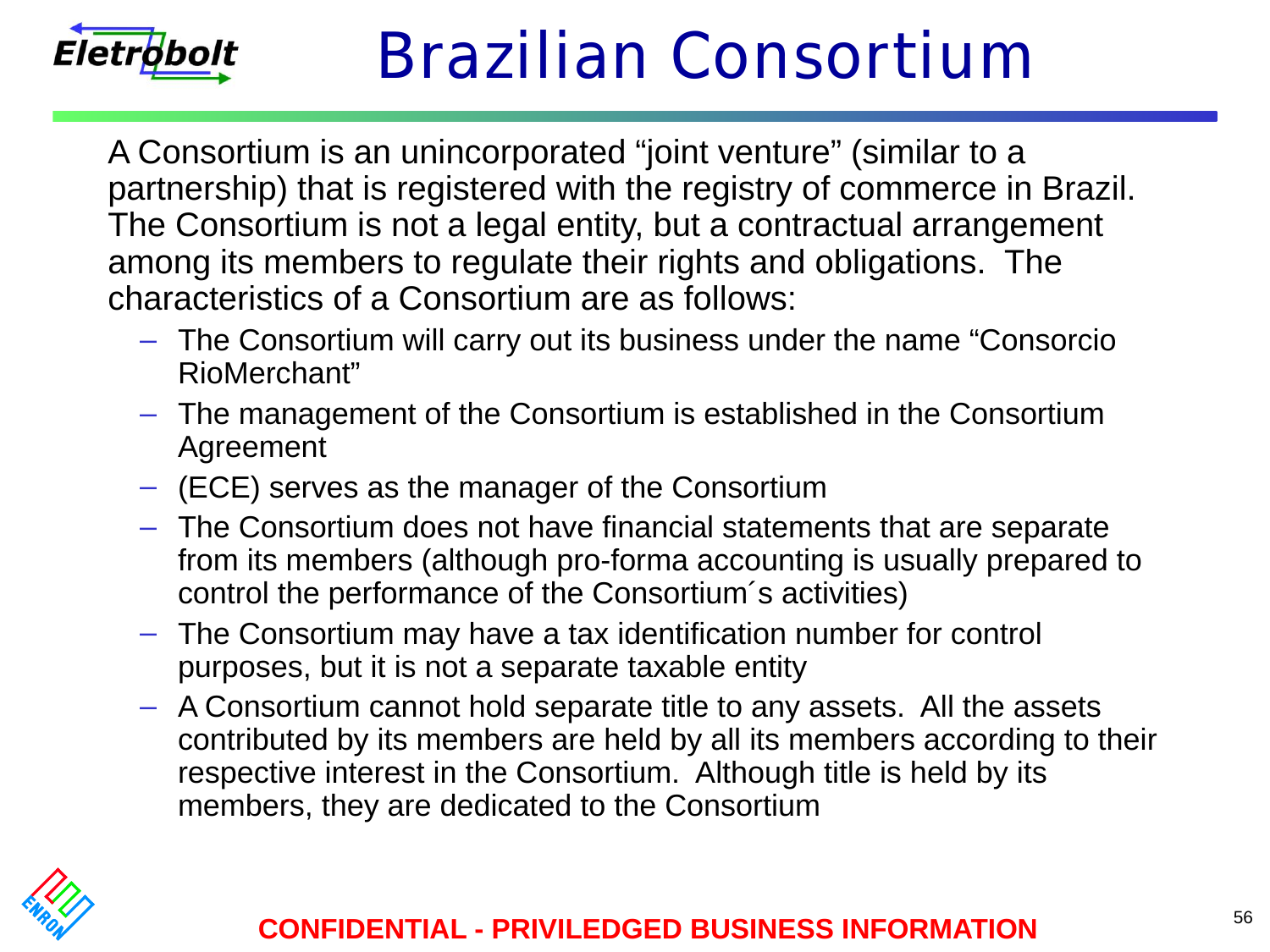

# Brazilian Consortium
A Consortium is an unincorporated “joint venture” (similar to a partnership) that is registered with the registry of commerce in Brazil.  The Consortium is not a legal entity, but a contractual arrangement among its members to regulate their rights and obligations.  The characteristics of a Consortium are as follows:
The Consortium will carry out its business under the name “Consorcio RioMerchant”
The management of the Consortium is established in the Consortium Agreement
(ECE) serves as the manager of the Consortium
The Consortium does not have financial statements that are separate from its members (although pro-forma accounting is usually prepared to control the performance of the Consortium´s activities)
The Consortium may have a tax identification number for control purposes, but it is not a separate taxable entity
A Consortium cannot hold separate title to any assets.  All the assets contributed by its members are held by all its members according to their respective interest in the Consortium.  Although title is held by its members, they are dedicated to the Consortium